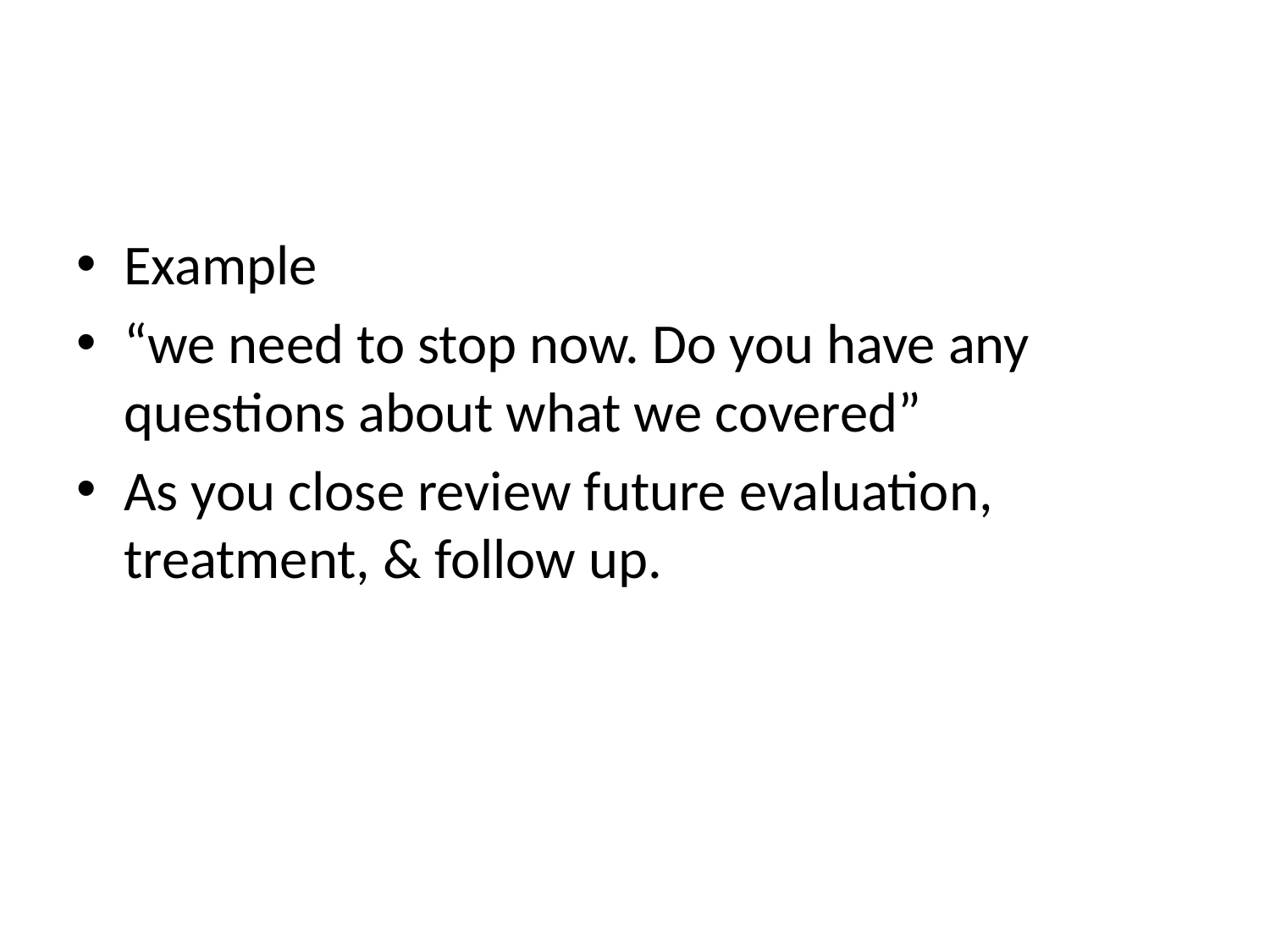

Example
“we need to stop now. Do you have any questions about what we covered”
As you close review future evaluation, treatment, & follow up.